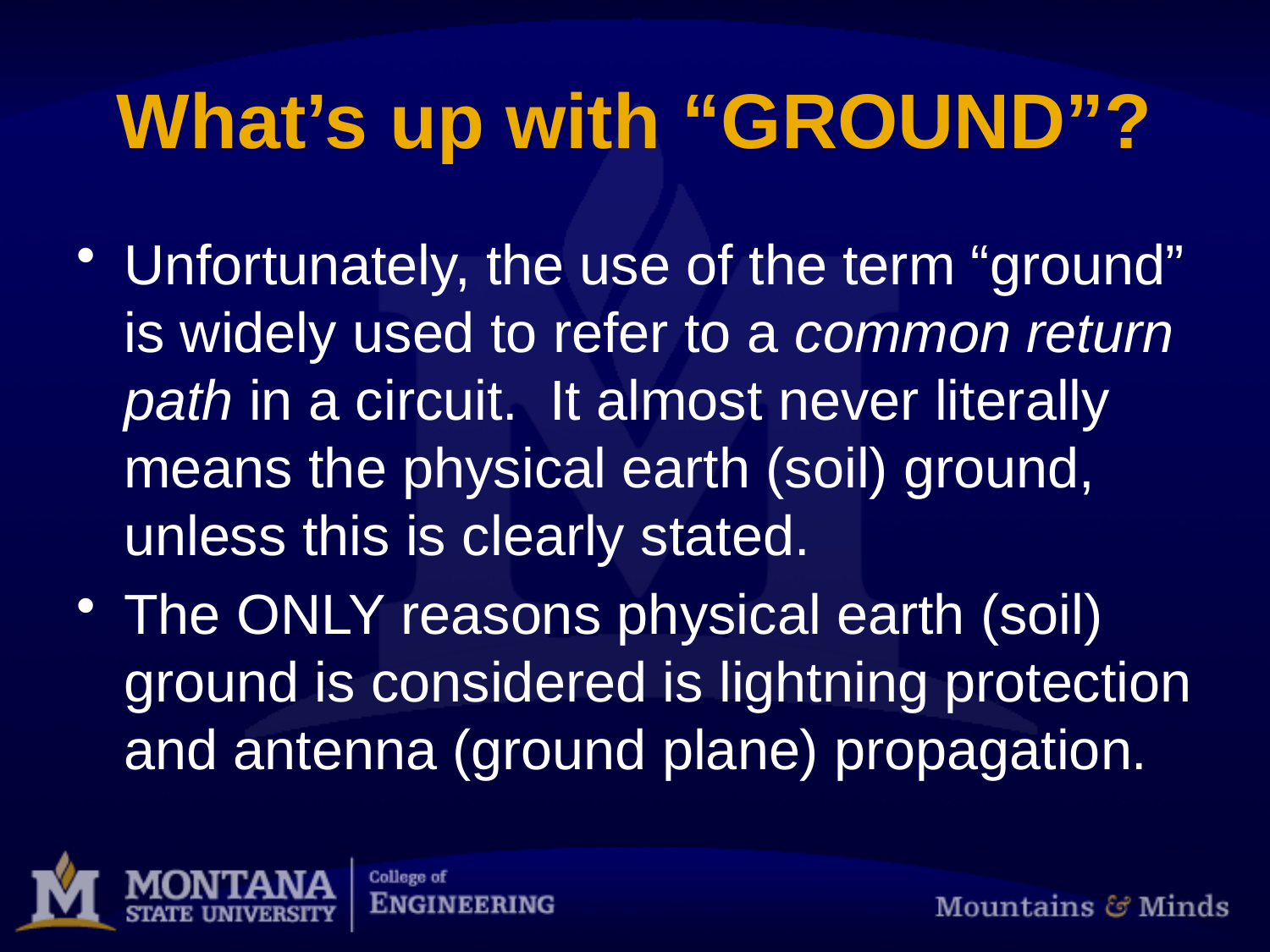

# What’s up with “GROUND”?
Unfortunately, the use of the term “ground” is widely used to refer to a common return path in a circuit.  It almost never literally means the physical earth (soil) ground, unless this is clearly stated.
The ONLY reasons physical earth (soil) ground is considered is lightning protection and antenna (ground plane) propagation.